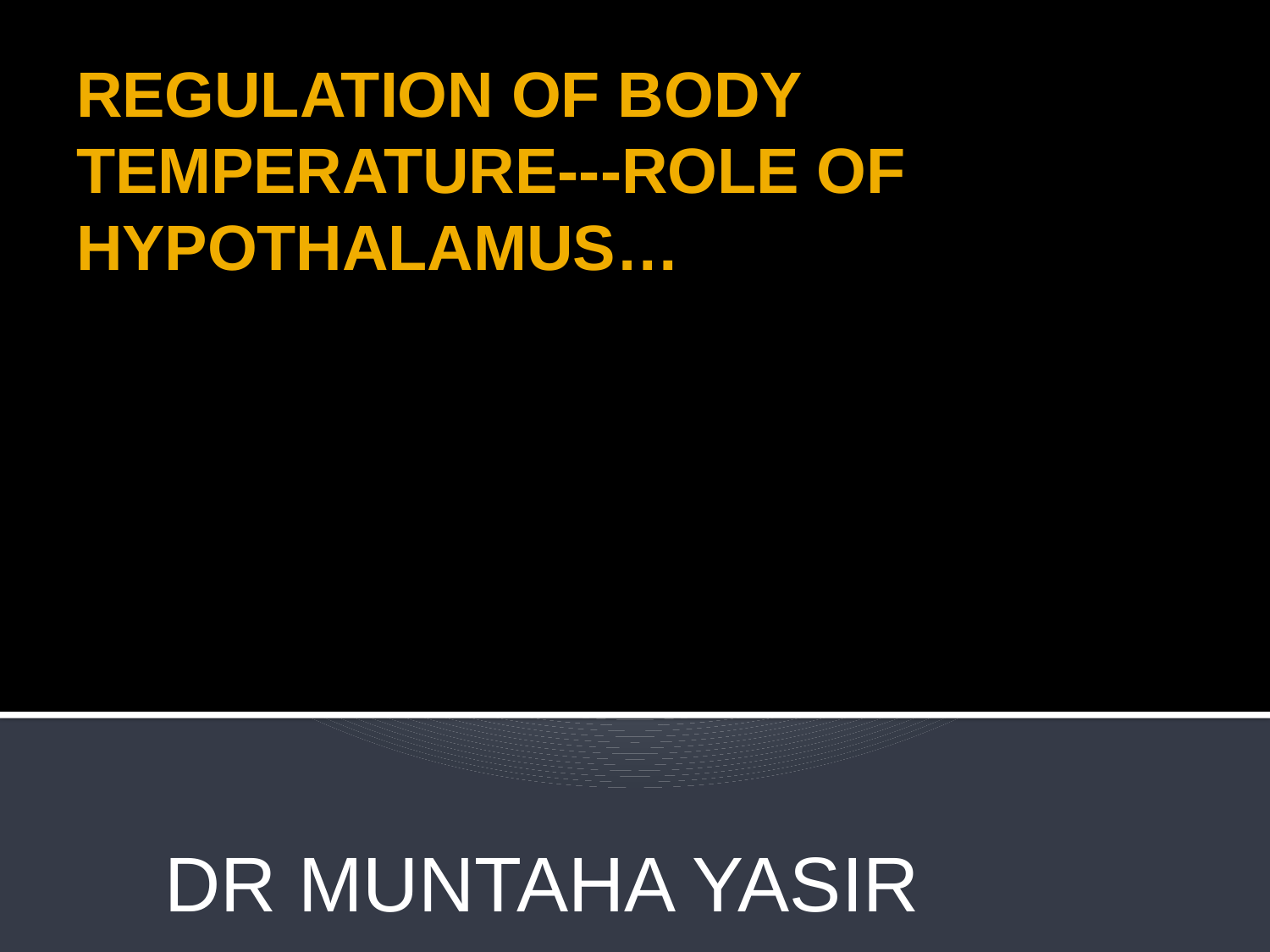

# REGULATION OF BODY TEMPERATURE---ROLE OF HYPOTHALAMUS…
DR MUNTAHA YASIR